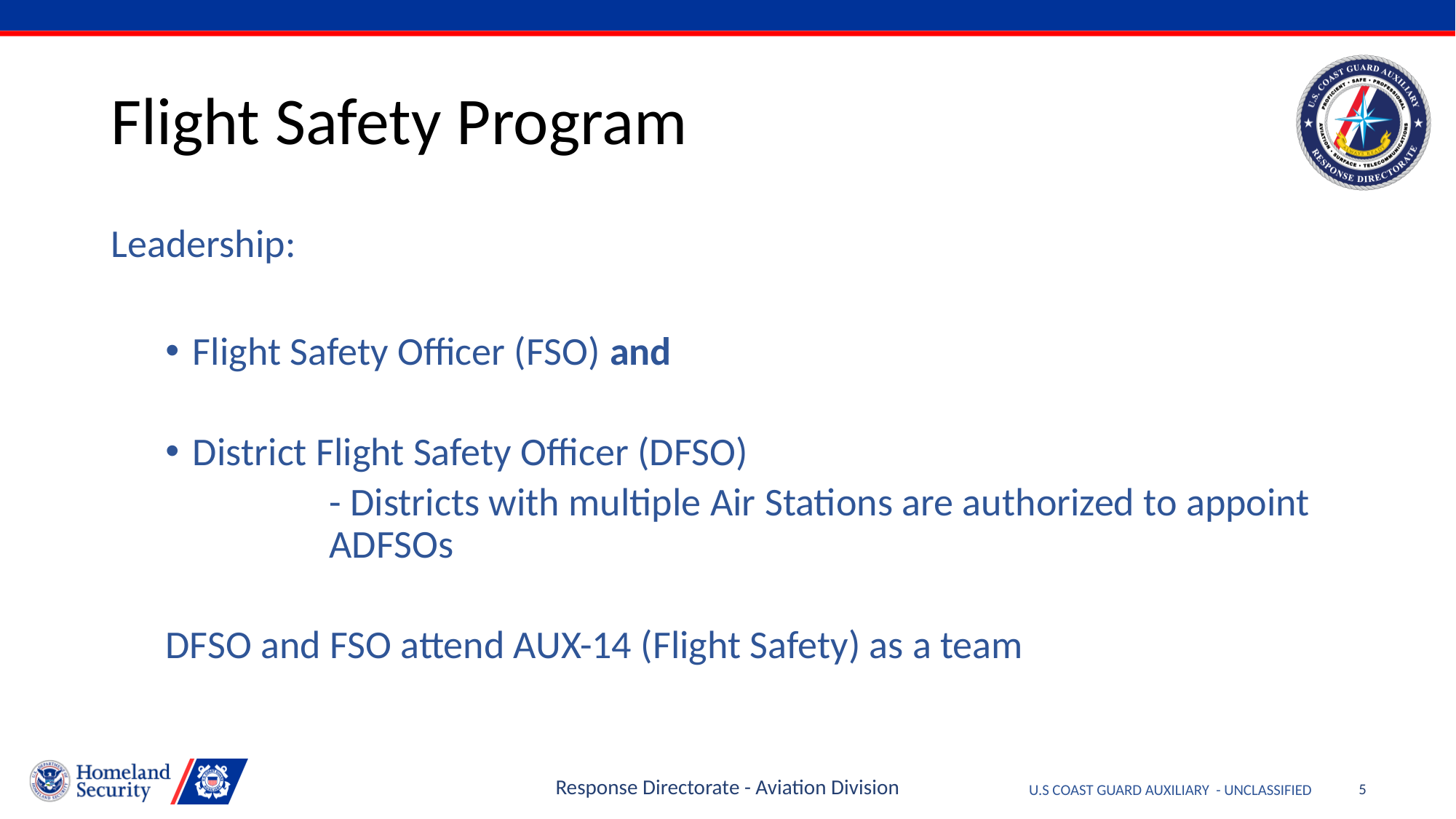

# Flight Safety Program
Leadership:

Flight Safety Officer (FSO) and

District Flight Safety Officer (DFSO)
	- Districts with multiple Air Stations are authorized to appoint 	ADFSOs

DFSO and FSO attend AUX-14 (Flight Safety) as a team

Response Directorate - Aviation Division
5